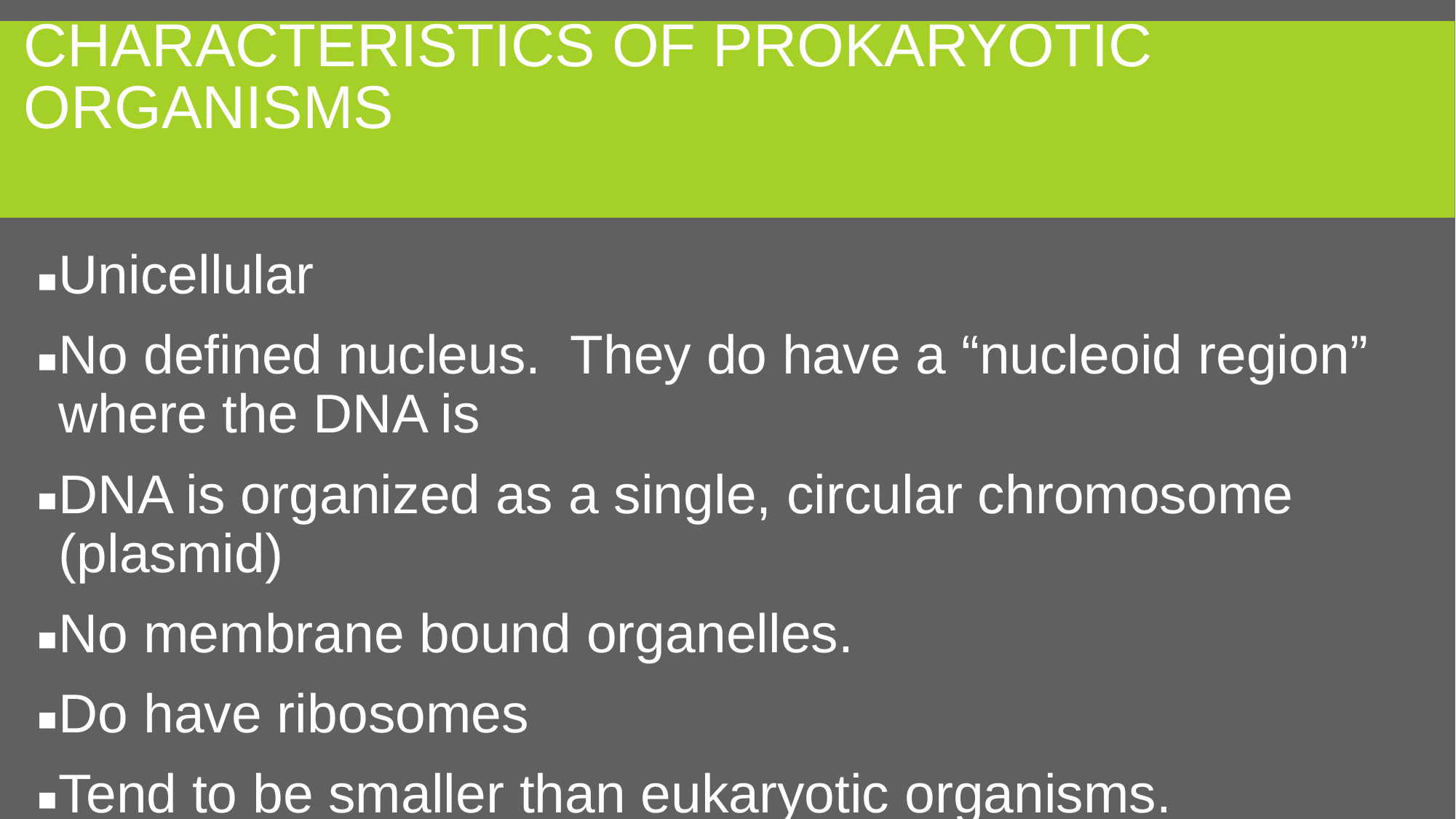

# CHARACTERISTICS OF PROKARYOTIC ORGANISMS
Unicellular
No defined nucleus.  They do have a “nucleoid region” where the DNA is
DNA is organized as a single, circular chromosome (plasmid)
No membrane bound organelles.
Do have ribosomes
Tend to be smaller than eukaryotic organisms.